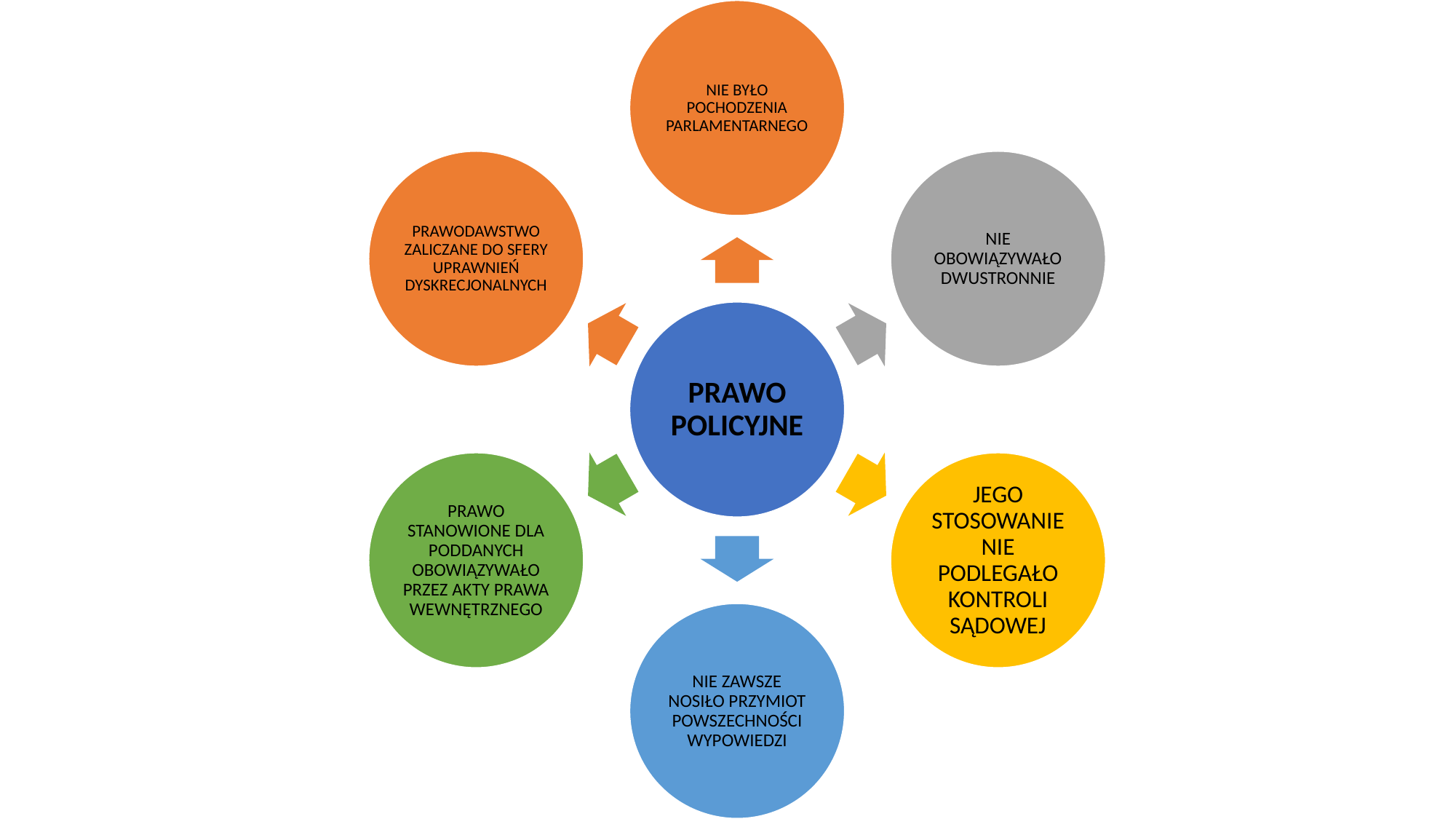

PRAWO POLICYJNE

NIE BYŁO POCHODZENIA PARLAMENTARNEGO

NIE OBOWIĄZYWAŁO DWUSTRONNIE

JEGO STOSOWANIE NIE PODLEGAŁO KONTROLI SĄDOWEJ

NIE ZAWSZE NOSIŁO PRZYMIOT POWSZECHNOŚCI WYPOWIEDZI

PRAWO STANOWIONE DLA PODDANYCH OBOWIĄZYWAŁO PRZEZ AKTY PRAWA WEWNĘTRZNEGO

PRAWODAWSTWO ZALICZANE DO SFERY UPRAWNIEŃ DYSKRECJONALNYCH
#